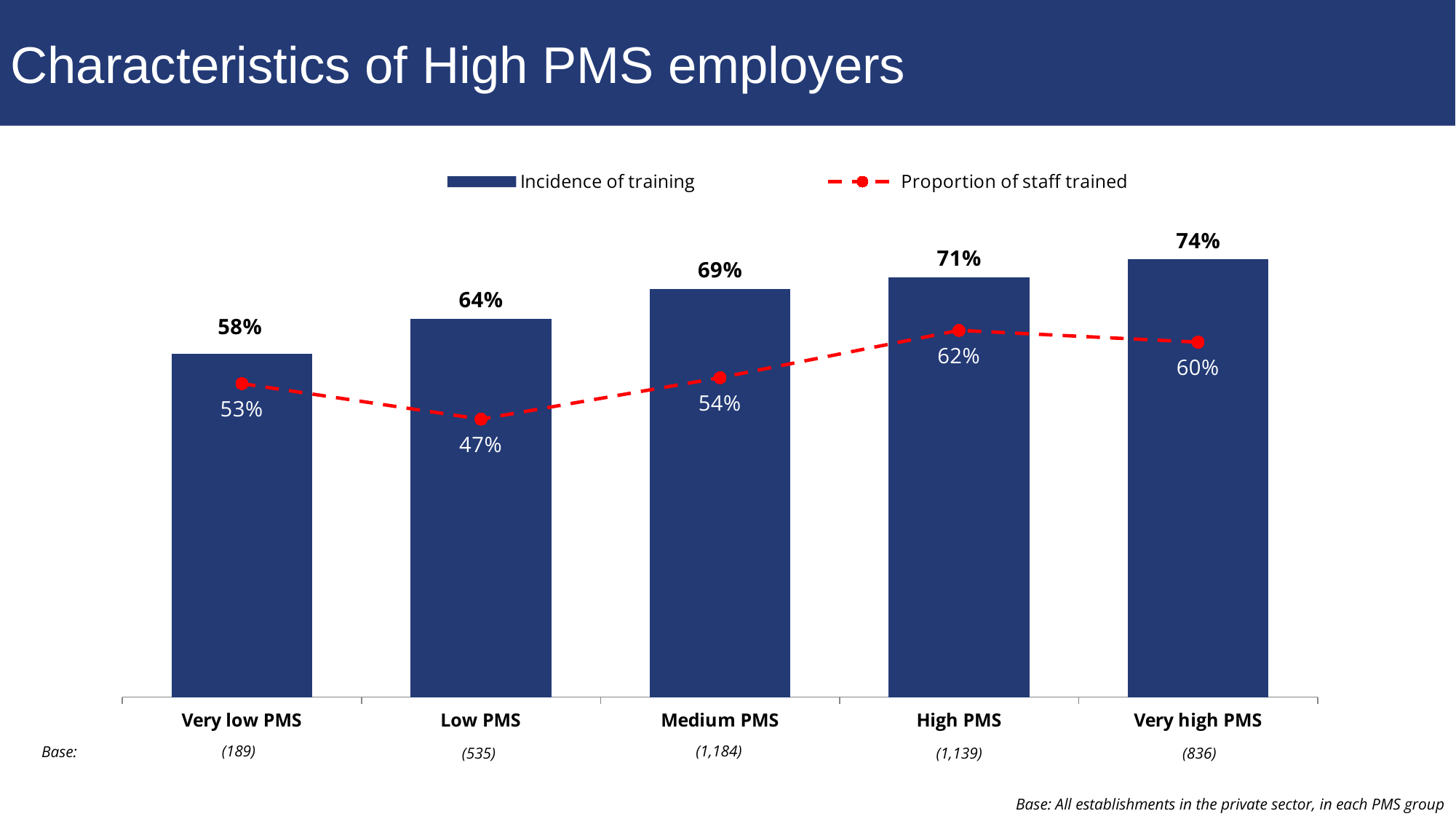

Characteristics of High PMS employers

### Chart

| Category | Incidence of training | Proportion of staff trained |
|---|---|---|
| Very low PMS | 0.58 | 0.53 |
| Low PMS | 0.64 | 0.47 |
| Medium PMS | 0.69 | 0.54 |
| High PMS | 0.71 | 0.62 |
| Very high PMS | 0.74 | 0.6 |
(189)
(1,184)
Base:
(535)
(1,139)
(836)
Base: All establishments in the private sector, in each PMS group